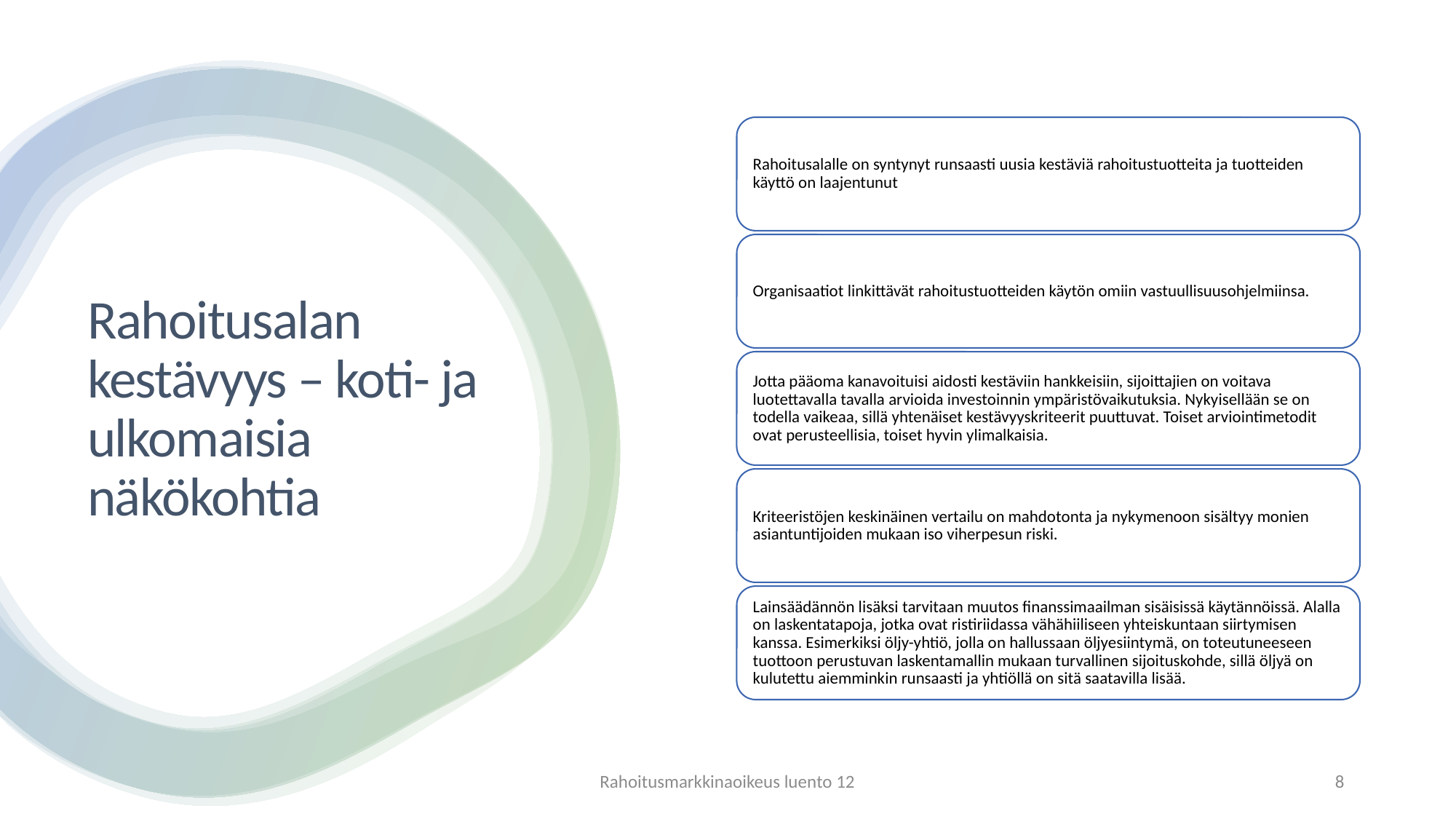

Rahoitusalalle on syntynyt runsaasti uusia kestäviä rahoitustuotteita ja tuotteiden käyttö on laajentunut
Organisaatiot linkittävät rahoitustuotteiden käytön omiin vastuullisuusohjelmiinsa.
Jotta pääoma kanavoituisi aidosti kestäviin hankkeisiin, sijoittajien on voitava luotettavalla tavalla arvioida investoinnin ympäristövaikutuksia. Nykyisellään se on todella vaikeaa, sillä yhtenäiset kestävyyskriteerit puuttuvat. Toiset arviointimetodit ovat perusteellisia, toiset hyvin ylimalkaisia.
Kriteeristöjen keskinäinen vertailu on mahdotonta ja nykymenoon sisältyy monien asiantuntijoiden mukaan iso viherpesun riski.
Lainsäädännön lisäksi tarvitaan muutos finanssimaailman sisäisissä käytännöissä. Alalla on laskentatapoja, jotka ovat ristiriidassa vähähiiliseen yhteiskuntaan siirtymisen kanssa. Esimerkiksi öljy-yhtiö, jolla on hallussaan öljyesiintymä, on toteutuneeseen tuottoon perustuvan laskentamallin mukaan turvallinen sijoituskohde, sillä öljyä on kulutettu aiemminkin runsaasti ja yhtiöllä on sitä saatavilla lisää.
# Rahoitusalan kestävyys – koti- ja ulkomaisia näkökohtia
Rahoitusmarkkinaoikeus luento 12
8